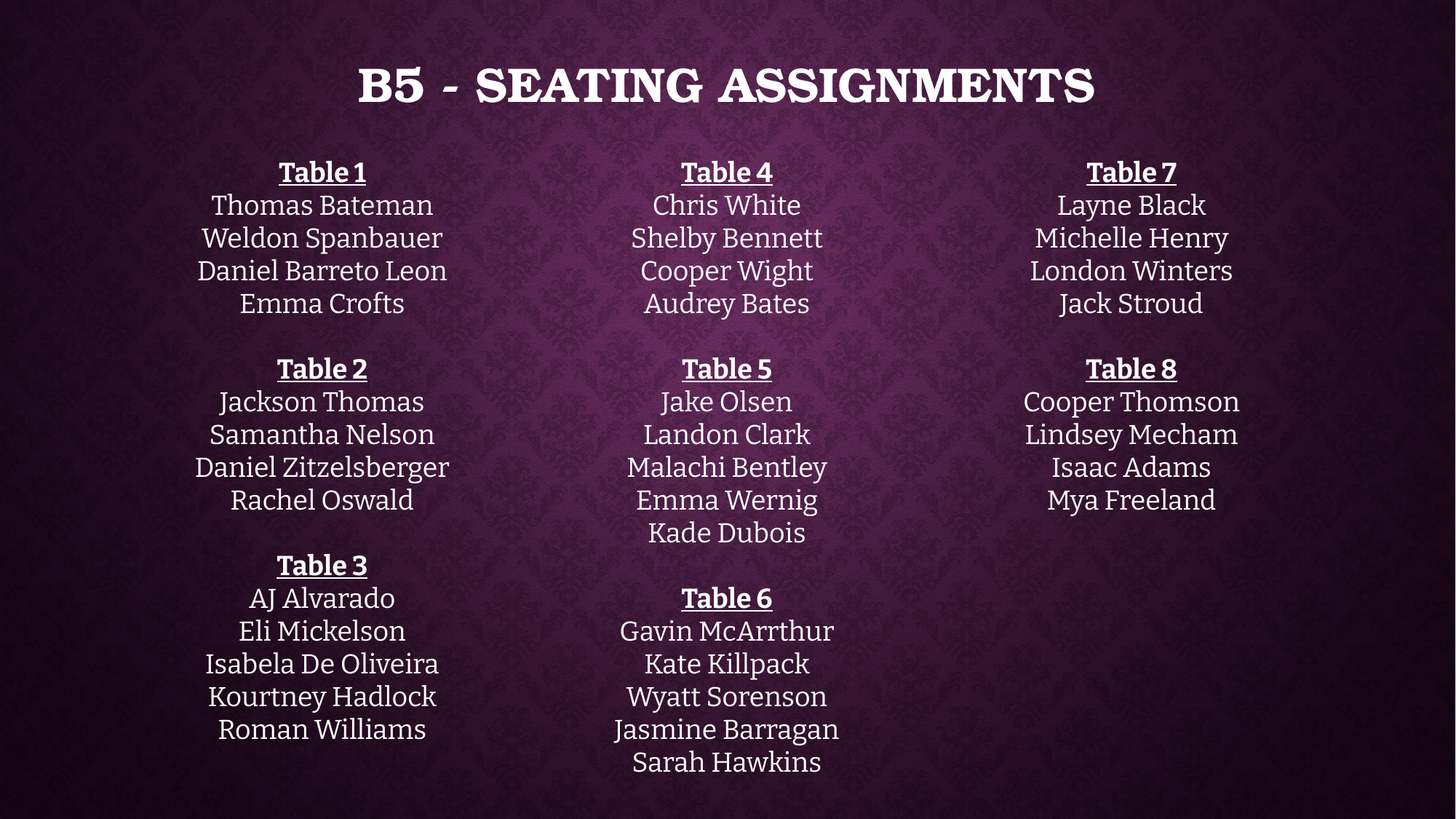

# B5 - Seating Assignments
Table 1
Thomas Bateman
Weldon Spanbauer
Daniel Barreto Leon
Emma Crofts

Table 2
Jackson Thomas
Samantha Nelson
Daniel Zitzelsberger
Rachel Oswald

Table 3
AJ Alvarado
Eli Mickelson
Isabela De Oliveira
Kourtney Hadlock
Roman Williams

Table 4
Chris White
Shelby Bennett
Cooper Wight
Audrey Bates

Table 5
Jake Olsen
Landon Clark
Malachi Bentley
Emma Wernig
Kade Dubois

Table 6
Gavin McArrthur
Kate Killpack
Wyatt Sorenson
Jasmine Barragan
Sarah Hawkins
Table 7
Layne Black
Michelle Henry
London Winters
Jack Stroud

Table 8
Cooper Thomson
Lindsey Mecham
Isaac Adams
Mya Freeland